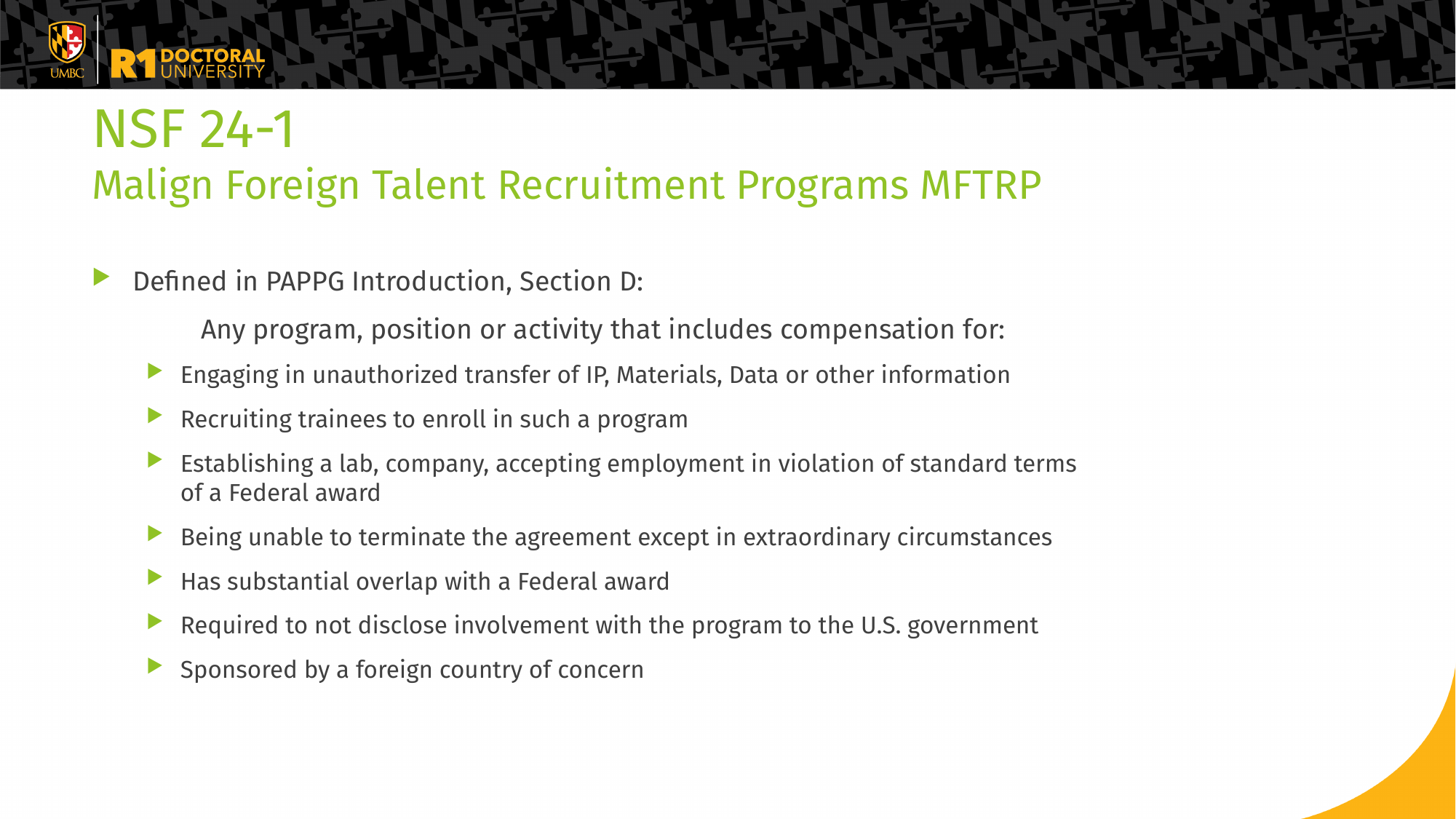

# NSF 24-1 Malign Foreign Talent Recruitment Programs MFTRP
Defined in PAPPG Introduction, Section D:
	Any program, position or activity that includes compensation for:
Engaging in unauthorized transfer of IP, Materials, Data or other information
Recruiting trainees to enroll in such a program
Establishing a lab, company, accepting employment in violation of standard terms of a Federal award
Being unable to terminate the agreement except in extraordinary circumstances
Has substantial overlap with a Federal award
Required to not disclose involvement with the program to the U.S. government
Sponsored by a foreign country of concern